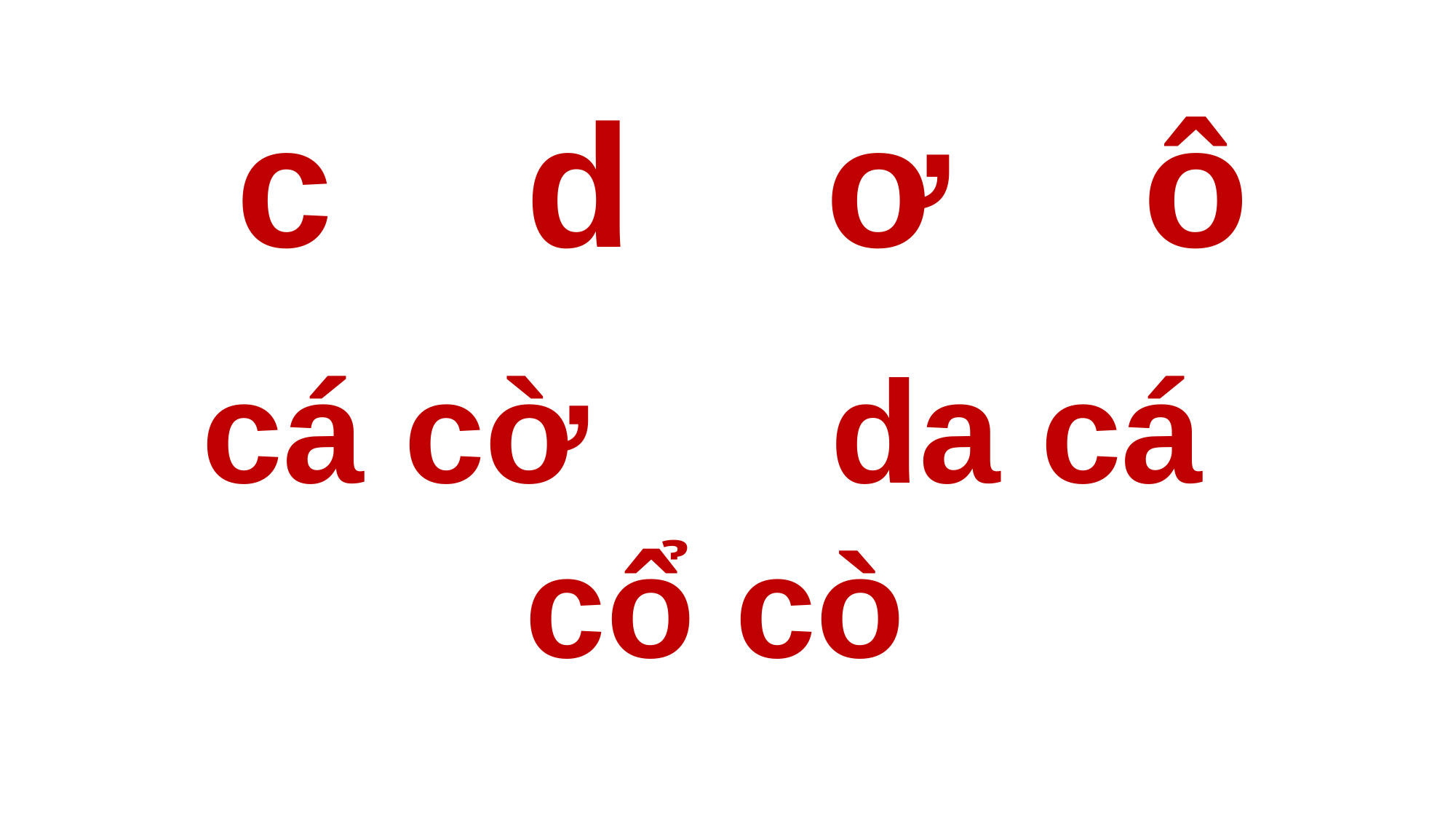

c    d    ơ    ô
cá cờ      da cá
        cổ cò